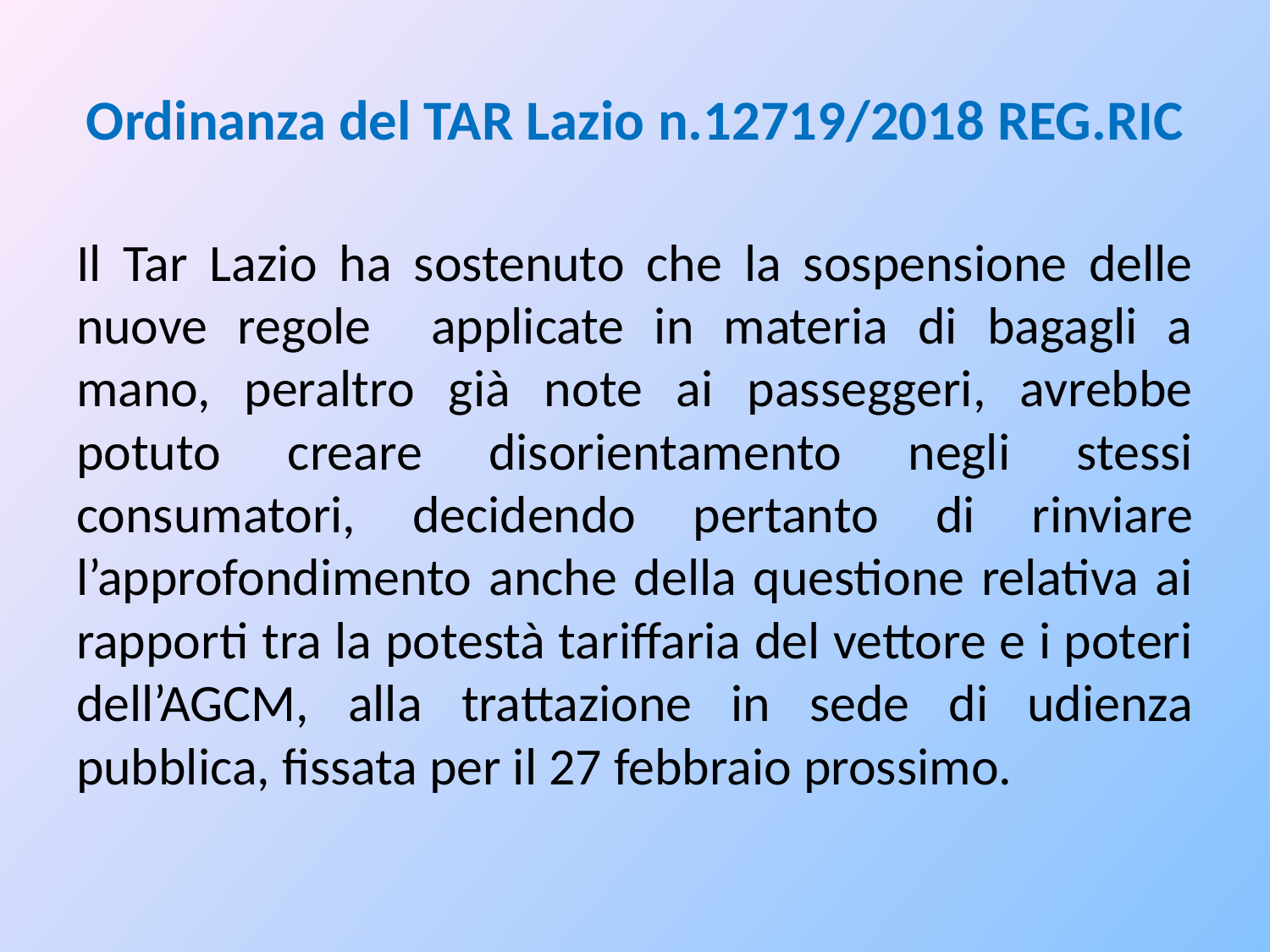

# Ordinanza del TAR Lazio n.12719/2018 REG.RIC
Il Tar Lazio ha sostenuto che la sospensione delle nuove regole  applicate in materia di bagagli a mano, peraltro già note ai passeggeri, avrebbe potuto creare disorientamento negli stessi consumatori, decidendo pertanto di rinviare l’approfondimento anche della questione relativa ai rapporti tra la potestà tariffaria del vettore e i poteri dell’AGCM, alla trattazione in sede di udienza pubblica, fissata per il 27 febbraio prossimo.